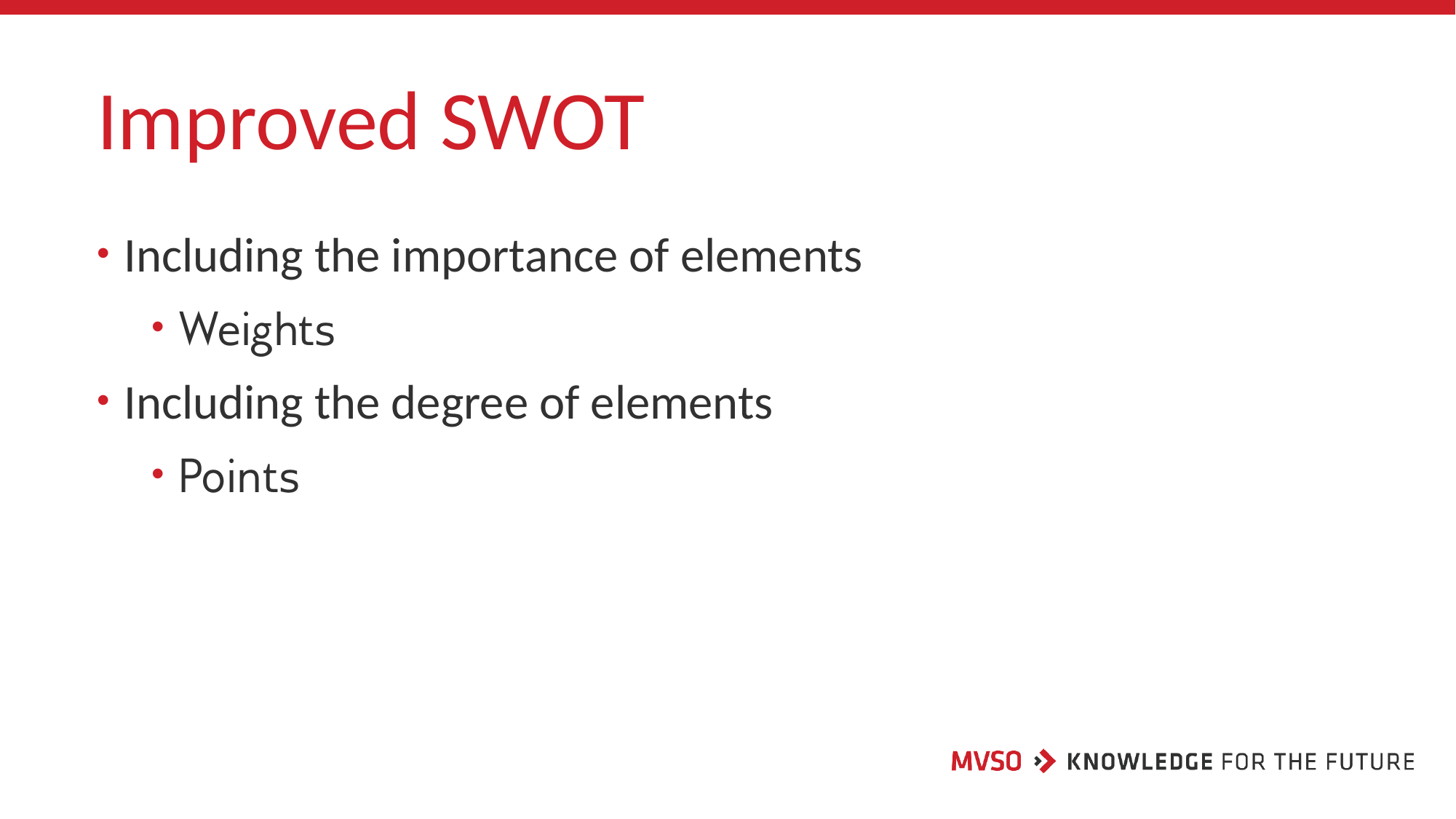

# Improved SWOT
Including the importance of elements
Weights
Including the degree of elements
Points